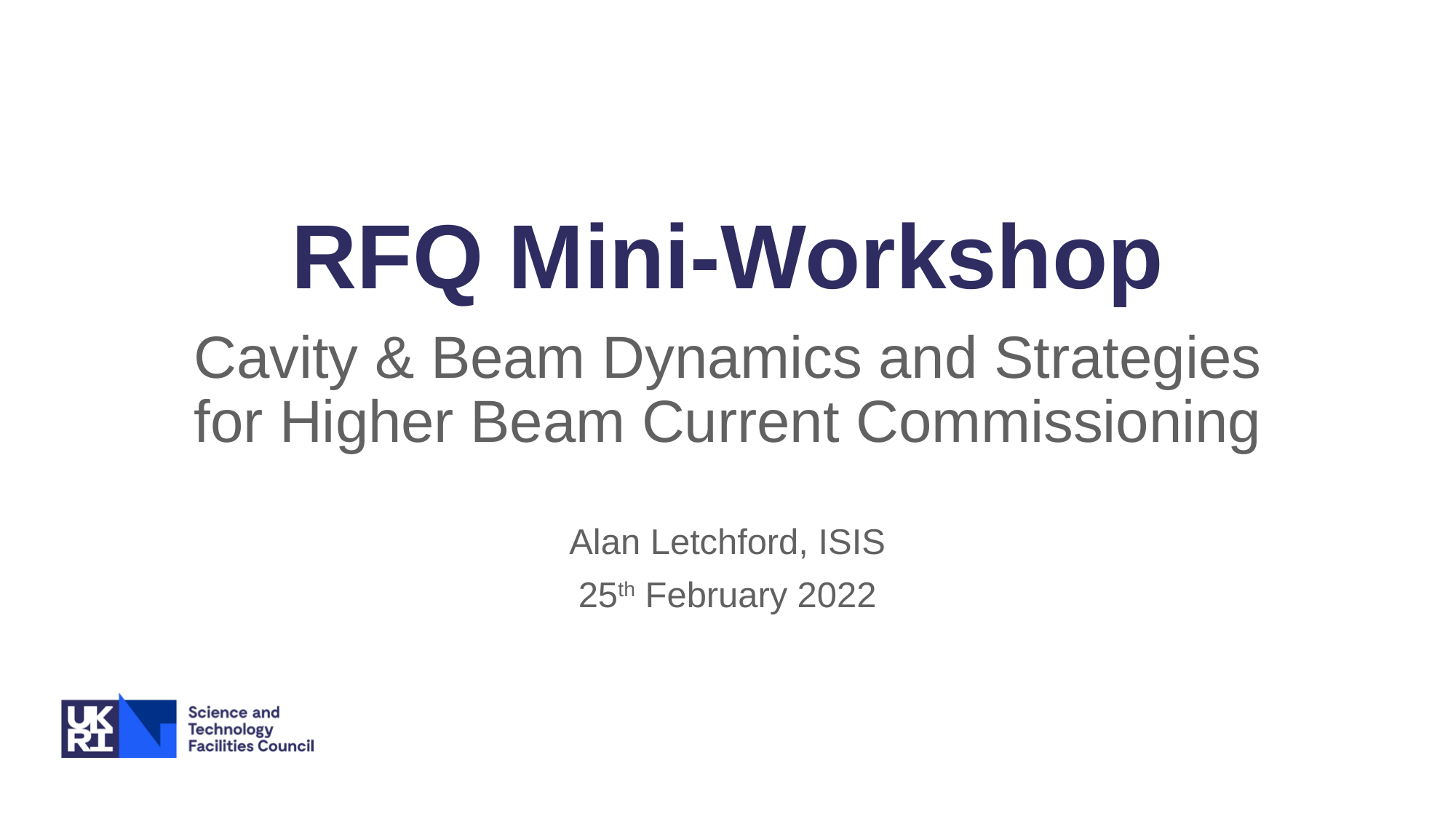

# RFQ Mini-Workshop
Cavity & Beam Dynamics and Strategies for Higher Beam Current Commissioning

Alan Letchford, ISIS
25th February 2022